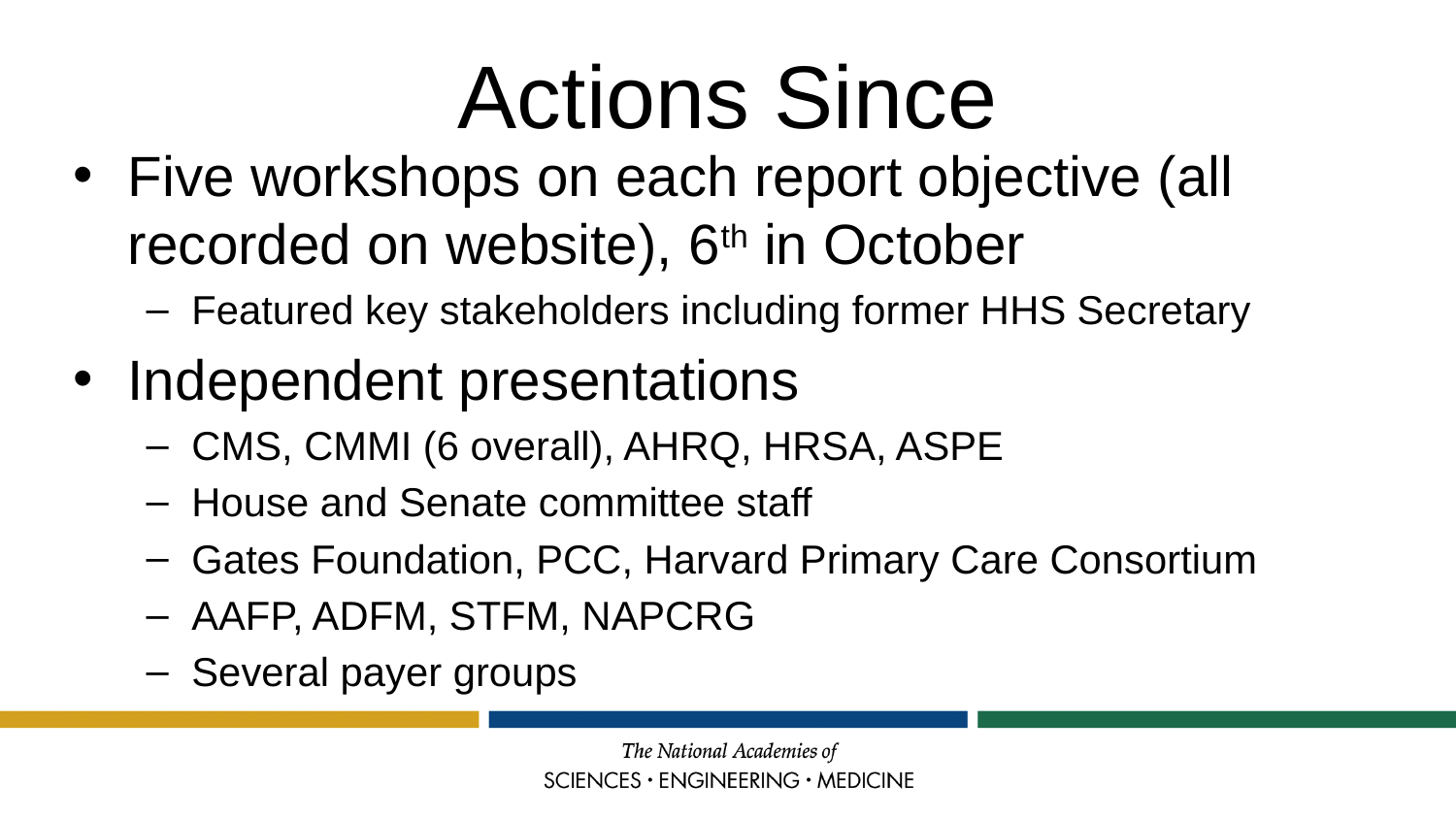

# Actions Since
Five workshops on each report objective (all recorded on website), 6th in October
Featured key stakeholders including former HHS Secretary
Independent presentations
CMS, CMMI (6 overall), AHRQ, HRSA, ASPE
House and Senate committee staff
Gates Foundation, PCC, Harvard Primary Care Consortium
AAFP, ADFM, STFM, NAPCRG
Several payer groups